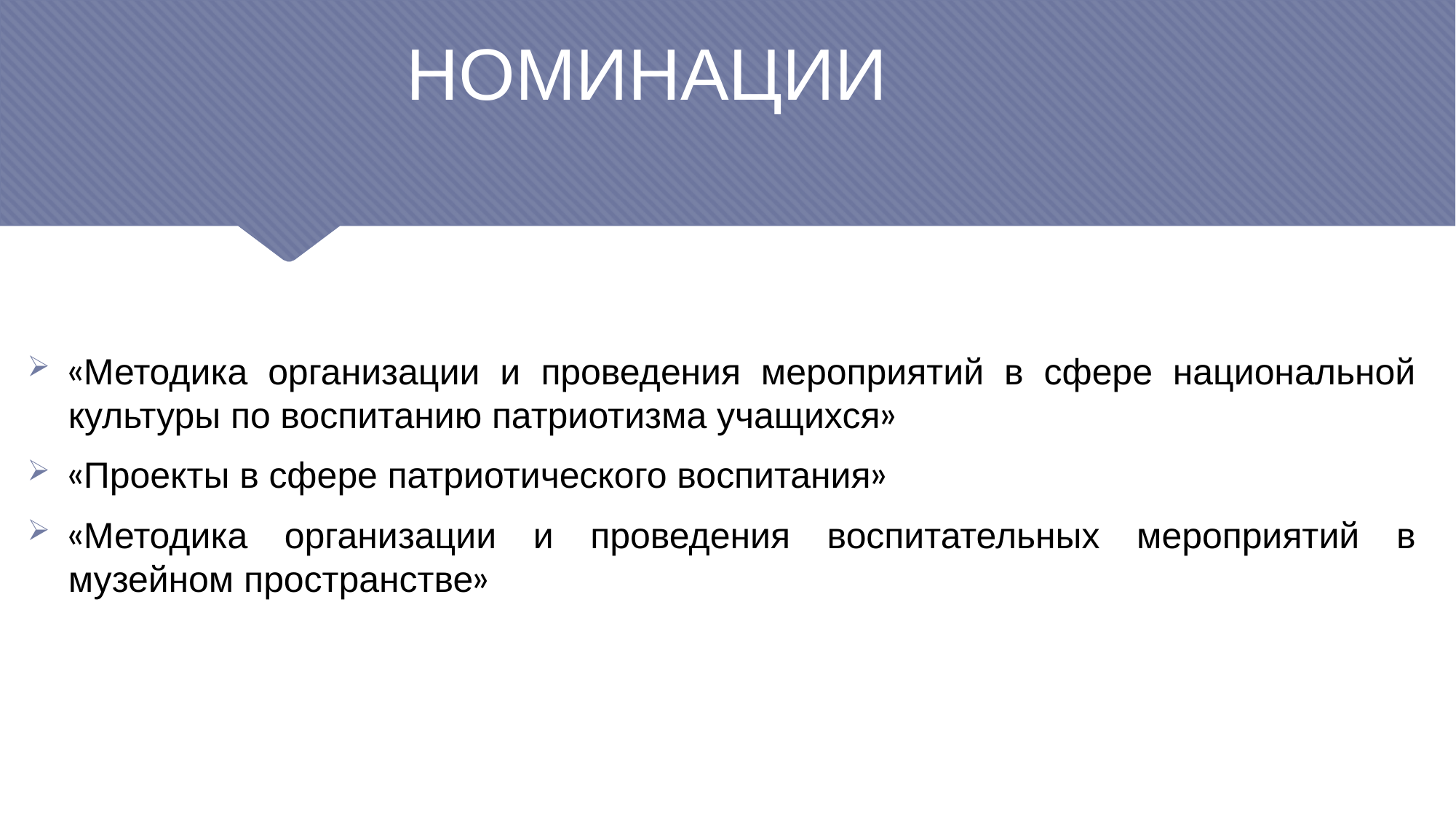

# НОМИНАЦИИ
«Методика организации и проведения мероприятий в сфере национальной культуры по воспитанию патриотизма учащихся»
«Проекты в сфере патриотического воспитания»
«Методика организации и проведения воспитательных мероприятий в музейном пространстве»